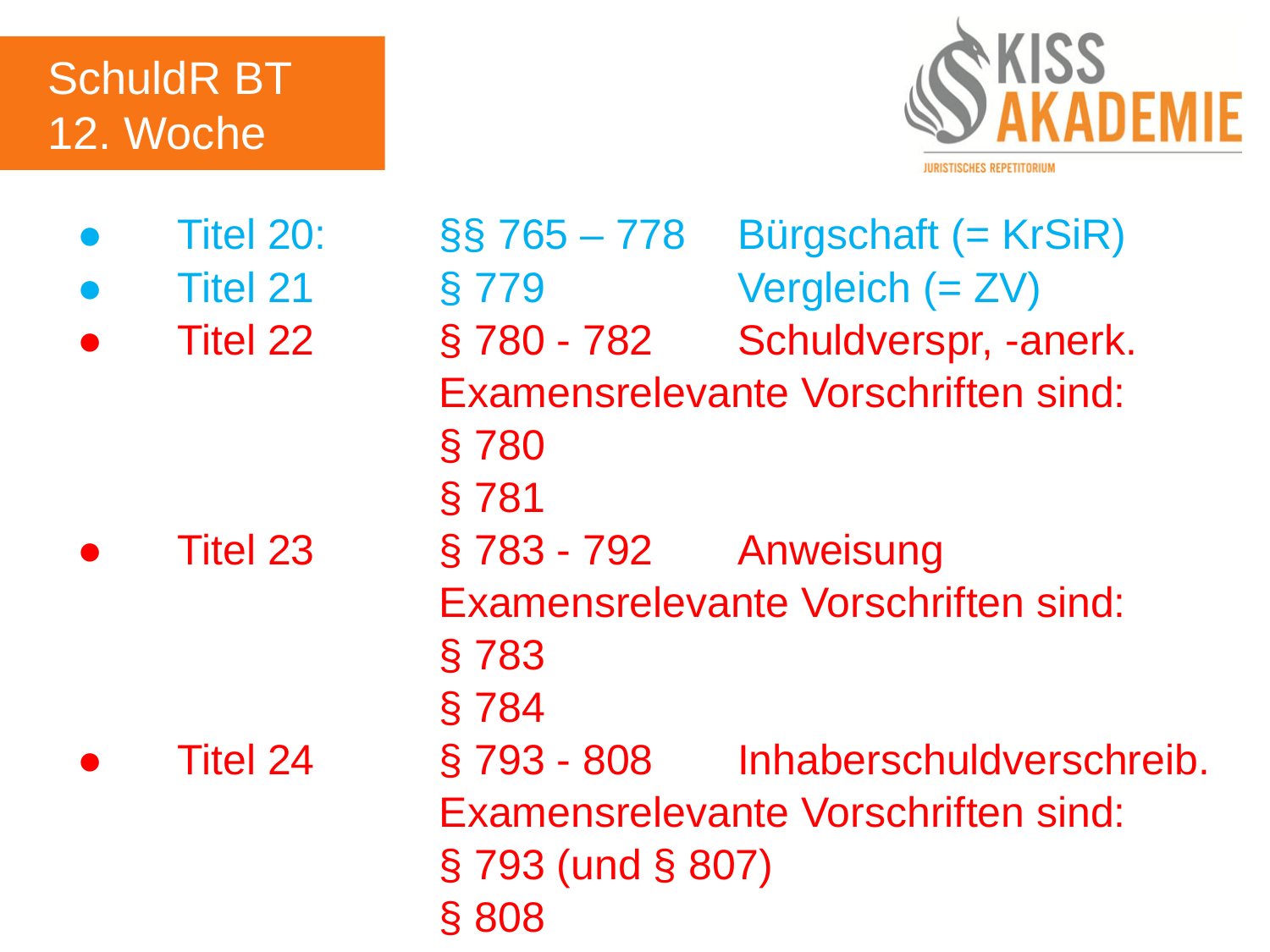

SchuldR BT
12. Woche
	●		Titel 20:		§§ 765 – 778	Bürgschaft (= KrSiR)
	●		Titel 21		§ 779			Vergleich (= ZV)
	●		Titel 22		§ 780 - 782		Schuldverspr, -anerk.
							Examensrelevante Vorschriften sind:
							§ 780
							§ 781
	●		Titel 23		§ 783 - 792		Anweisung
							Examensrelevante Vorschriften sind:
							§ 783
							§ 784
	●		Titel 24		§ 793 - 808		Inhaberschuldverschreib.
							Examensrelevante Vorschriften sind:
							§ 793 (und § 807)
							§ 808